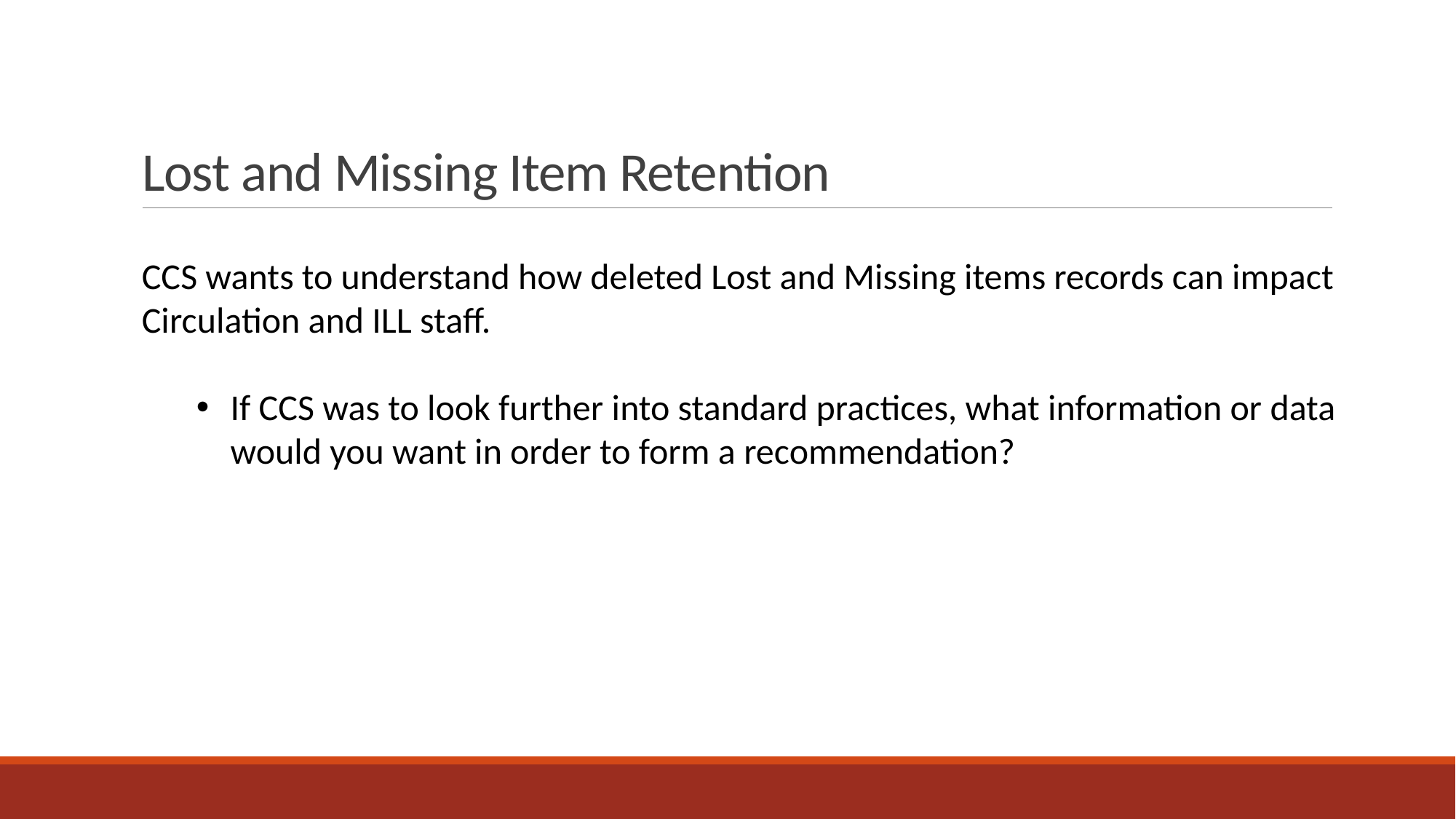

# Lost and Missing Item Retention
CCS wants to understand how deleted Lost and Missing items records can impact Circulation and ILL staff.

If CCS was to look further into standard practices, what information or data would you want in order to form a recommendation?